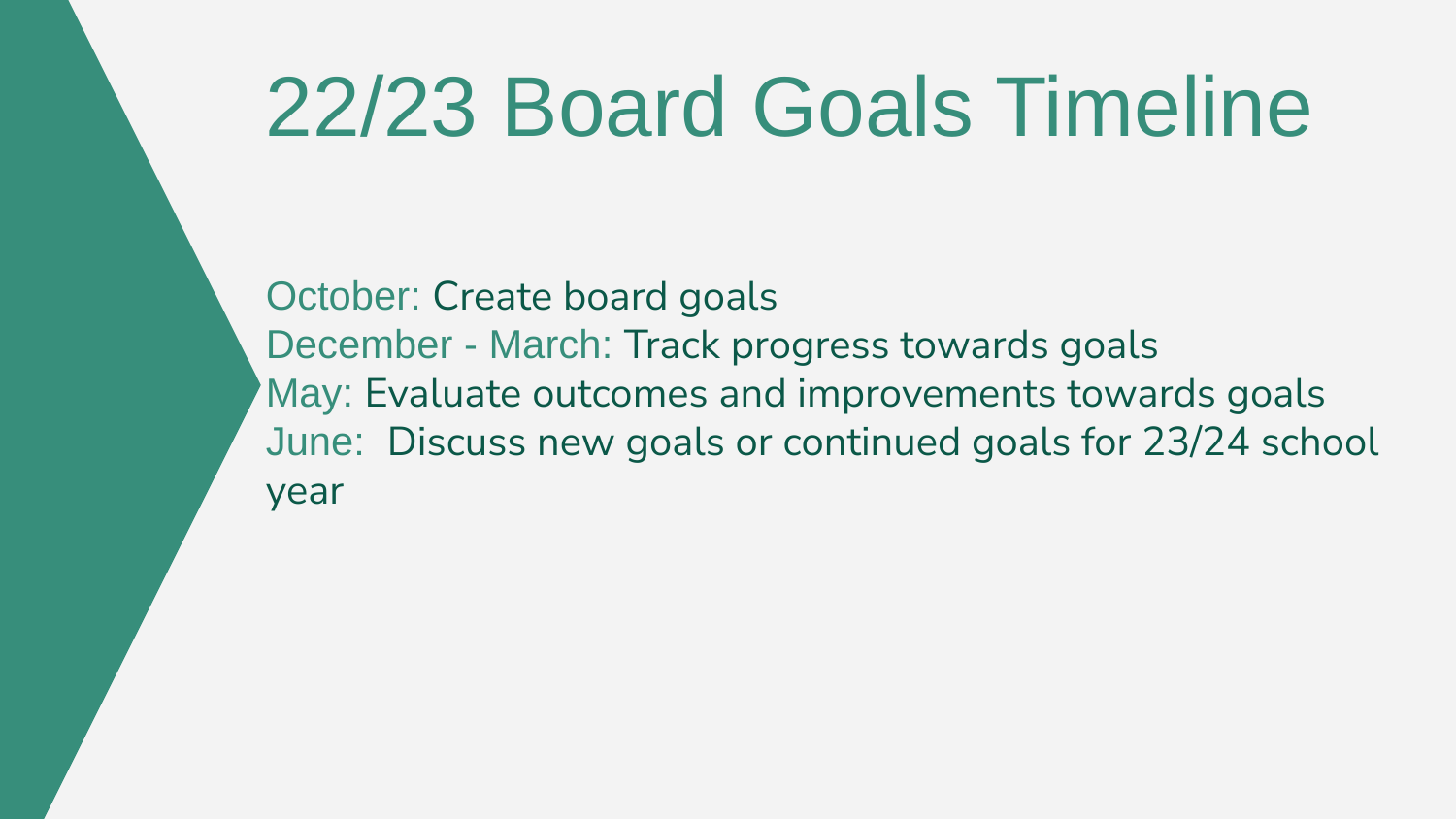

22/23 Board Goals Timeline

October: Create board goals
December - March: Track progress towards goals
May: Evaluate outcomes and improvements towards goals
June:  Discuss new goals or continued goals for 23/24 school year